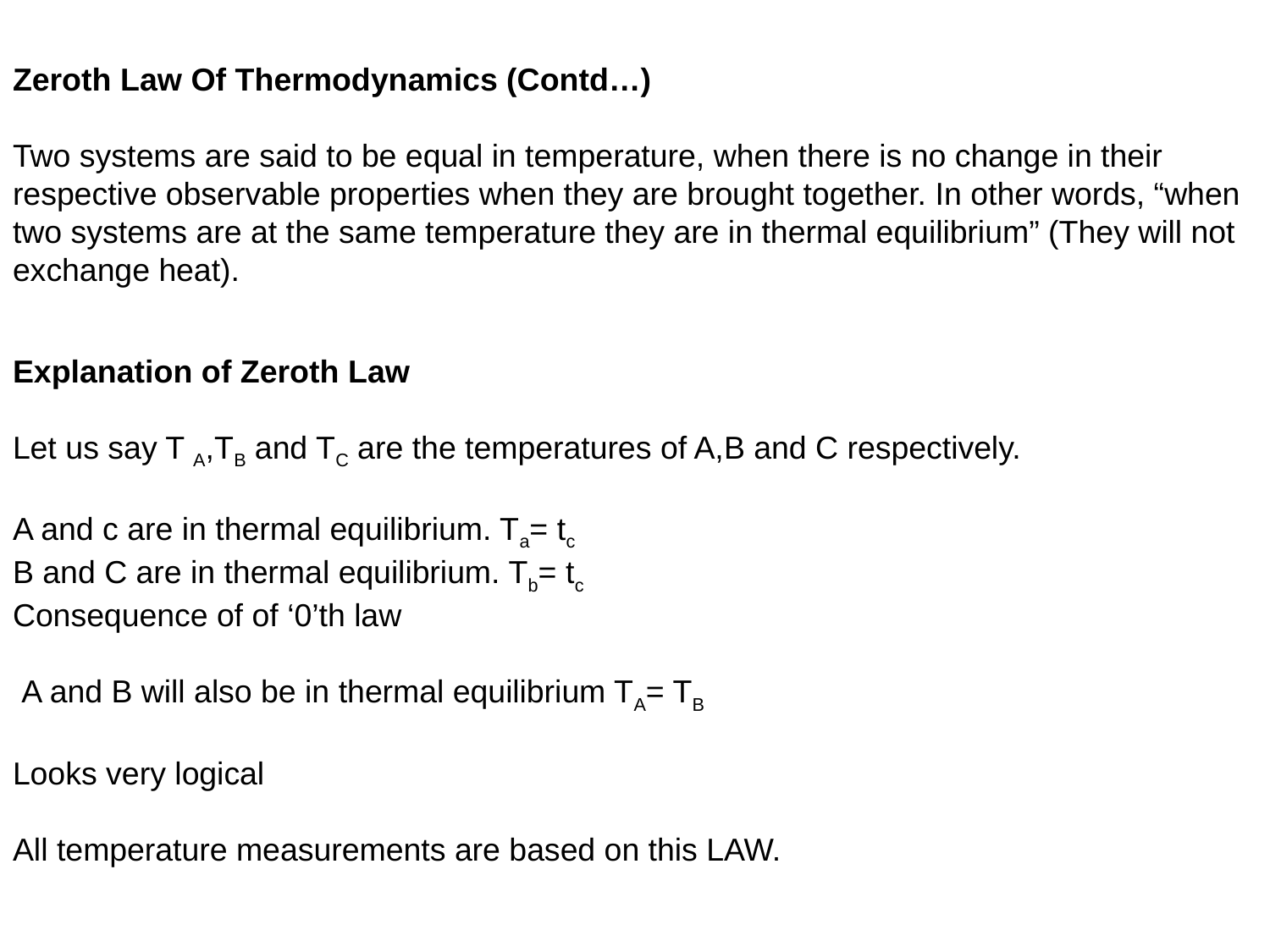

Zeroth Law Of Thermodynamics (Contd…)

Two systems are said to be equal in temperature, when there is no change in their respective observable properties when they are brought together. In other words, “when two systems are at the same temperature they are in thermal equilibrium” (They will not exchange heat).
Explanation of Zeroth Law

Let us say T A,TB and TC are the temperatures of A,B and C respectively.

A and c are in thermal equilibrium. Ta= tc
B and C are in thermal equilibrium. Tb= tc
Consequence of of ‘0’th law

 A and B will also be in thermal equilibrium TA= TB

Looks very logical

All temperature measurements are based on this LAW.